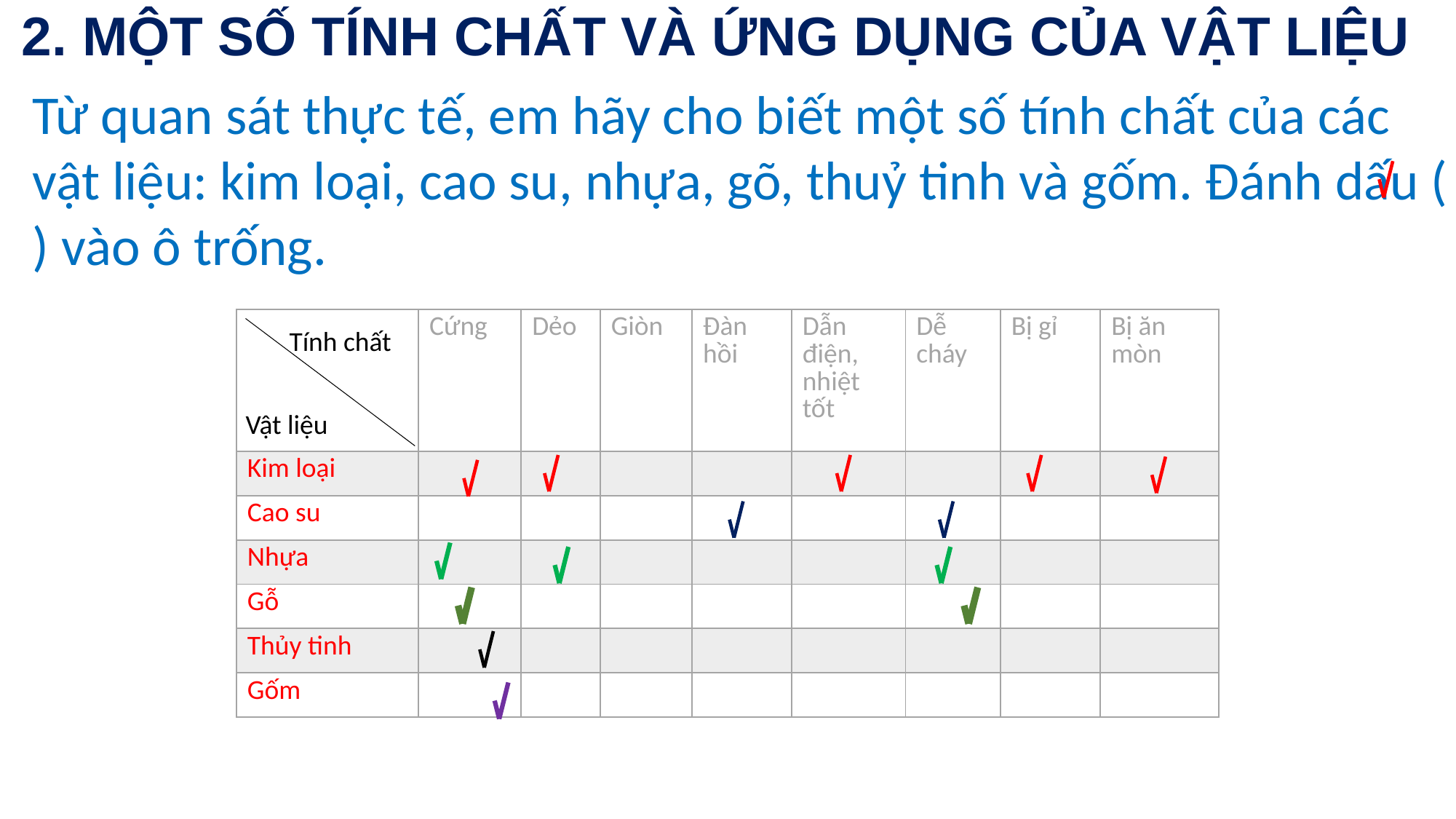

2. MỘT SỐ TÍNH CHẤT VÀ ỨNG DỤNG CỦA VẬT LIỆU
Từ quan sát thực tế, em hãy cho biết một số tính chất của các vật liệu: kim loại, cao su, nhựa, gõ, thuỷ tinh và gốm. Đánh dấu (  ) vào ô trống.
|  | Cứng | Dẻo | Giòn | Đàn hồi | Dẫn điện, nhiệt tốt | Dễ cháy | Bị gỉ | Bị ăn mòn |
| --- | --- | --- | --- | --- | --- | --- | --- | --- |
| Kim loại |  |  |  |  |  |  |  |  |
| Cao su |  |  |  |  |  |  |  |  |
| Nhựa |  |  |  |  |  |  |  |  |
| Gỗ |  |  |  |  |  |  |  |  |
| Thủy tinh |  |  |  |  |  |  |  |  |
| Gốm |  |  |  |  |  |  |  |  |
Tính chất
Vật liệu